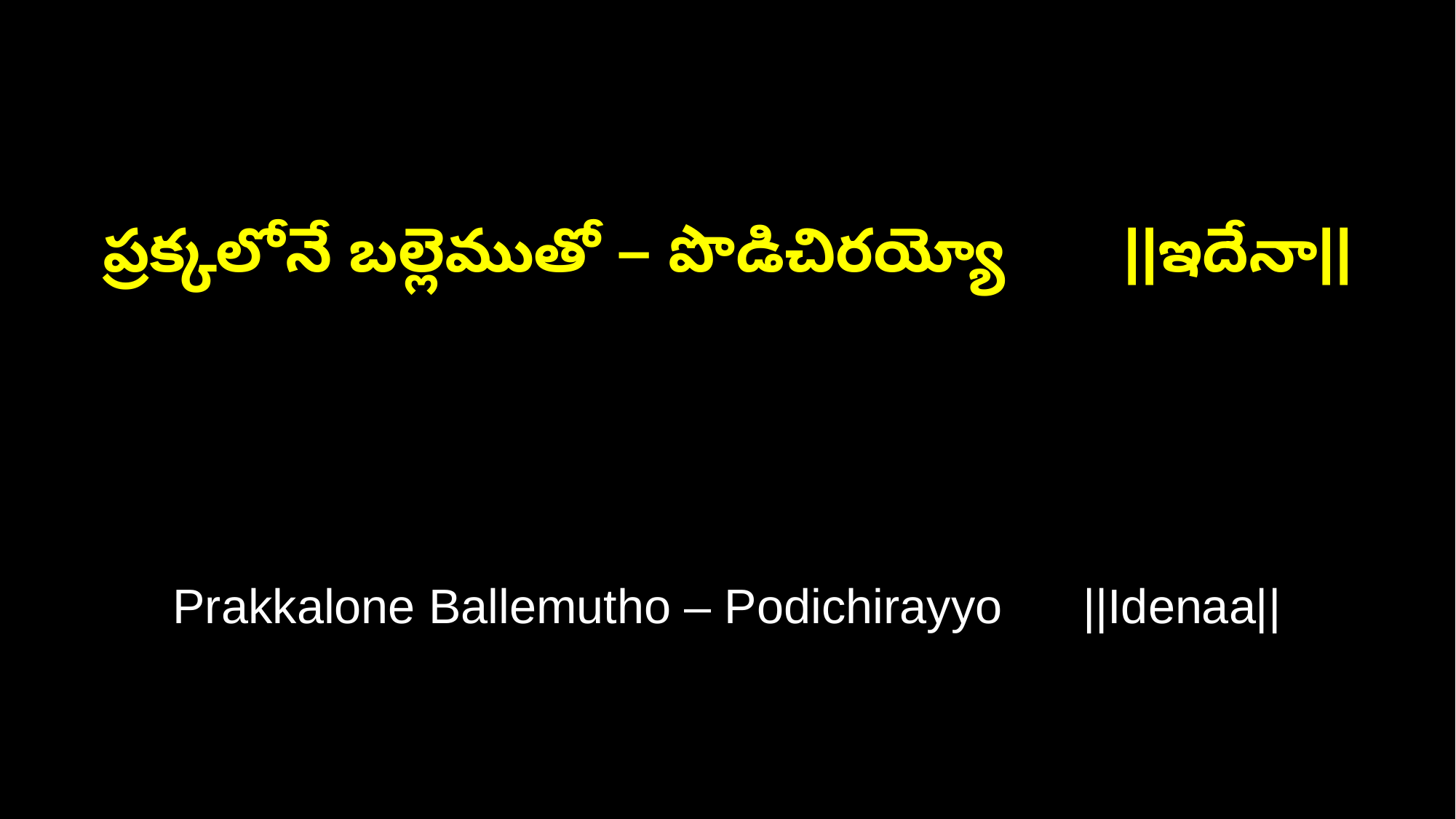

ప్రక్కలోనే బల్లెముతో – పొడిచిరయ్యో       ||ఇదేనా||
Prakkalone Ballemutho – Podichirayyo      ||Idenaa||